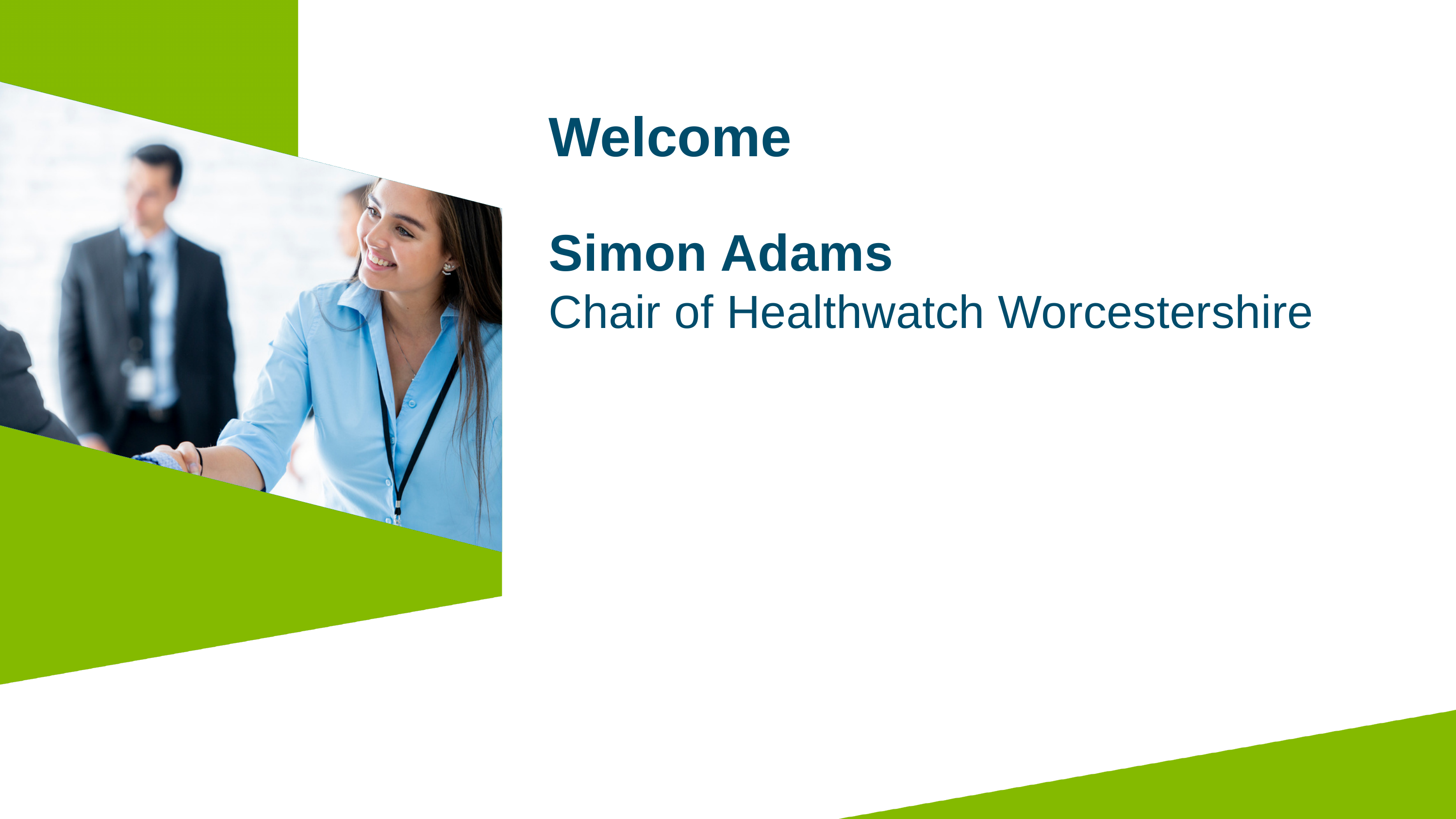

Welcome
Simon Adams
Chair of Healthwatch Worcestershire